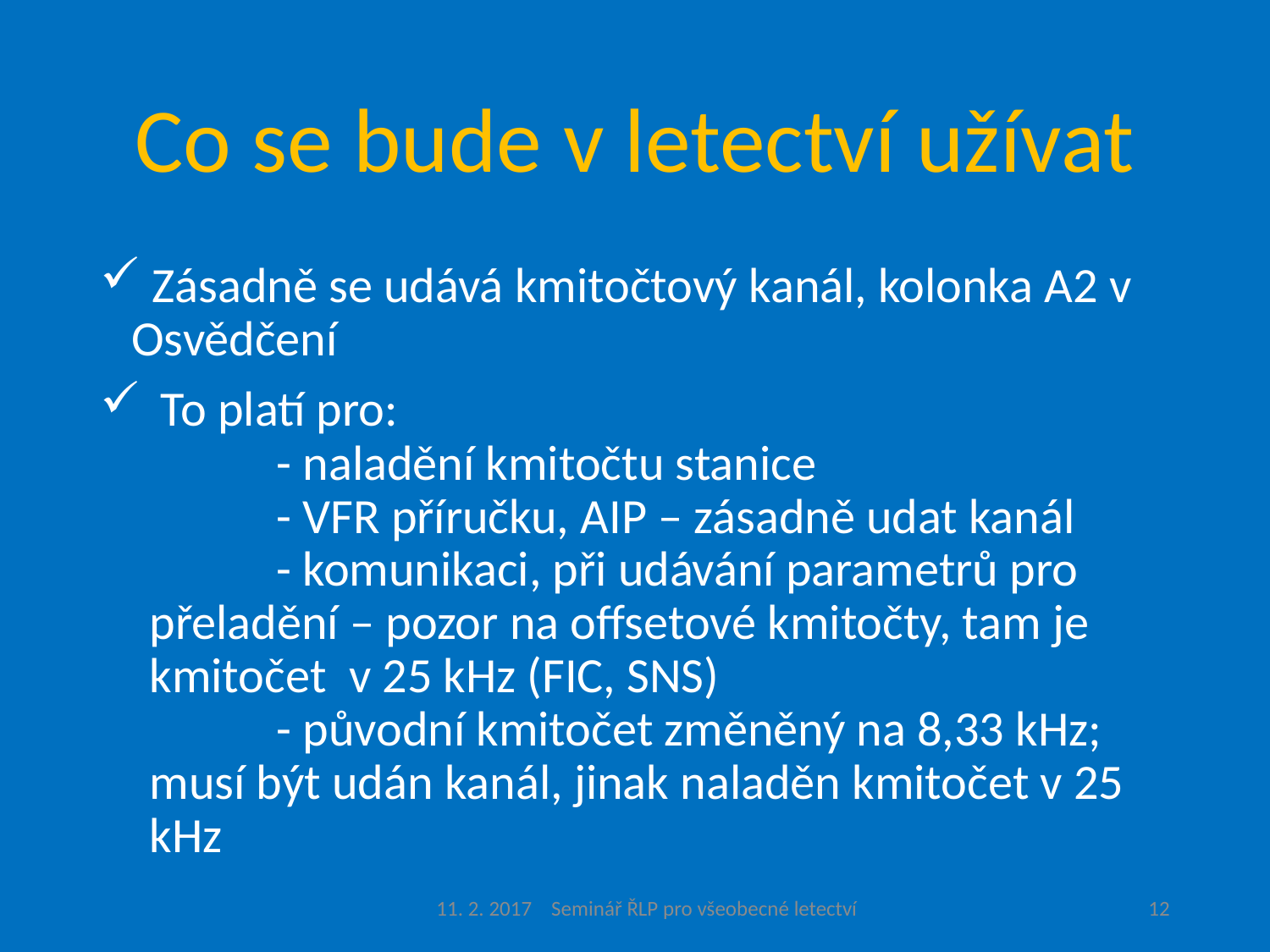

# Co se bude v letectví užívat
 Zásadně se udává kmitočtový kanál, kolonka A2 v Osvědčení
 To platí pro:
	- naladění kmitočtu stanice
	- VFR příručku, AIP – zásadně udat kanál
	- komunikaci, při udávání parametrů pro přeladění – pozor na offsetové kmitočty, tam je kmitočet  v 25 kHz (FIC, SNS)
	- původní kmitočet změněný na 8,33 kHz; musí být udán kanál, jinak naladěn kmitočet v 25 kHz
11. 2. 2017    Seminář ŘLP pro všeobecné letectví
12